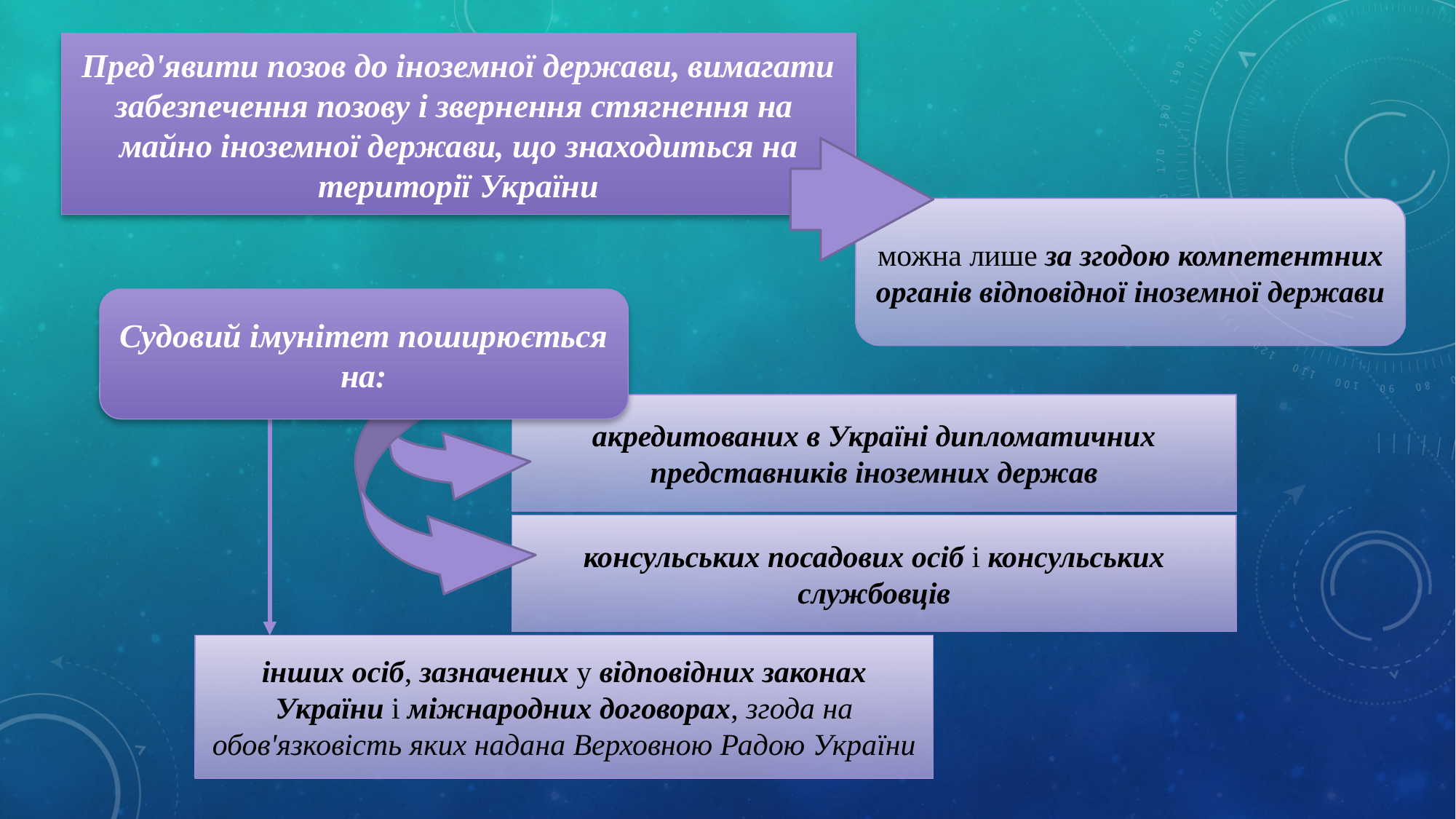

Пред'явити позов до іноземної держави, вимагати забезпечення позову і звернення стягнення на  майно іноземної держави, що знаходиться на території України

можна лише за згодою компетентних органів відповідної іноземної держави
Судовий імунітет поширюється на:

акредитованих в Україні дипломатичних представників іноземних держав
консульських посадових осіб і консульських службовців
інших осіб, зазначених у відповідних законах України і міжнародних договорах, згода на обов'язковість яких надана Верховною Радою України